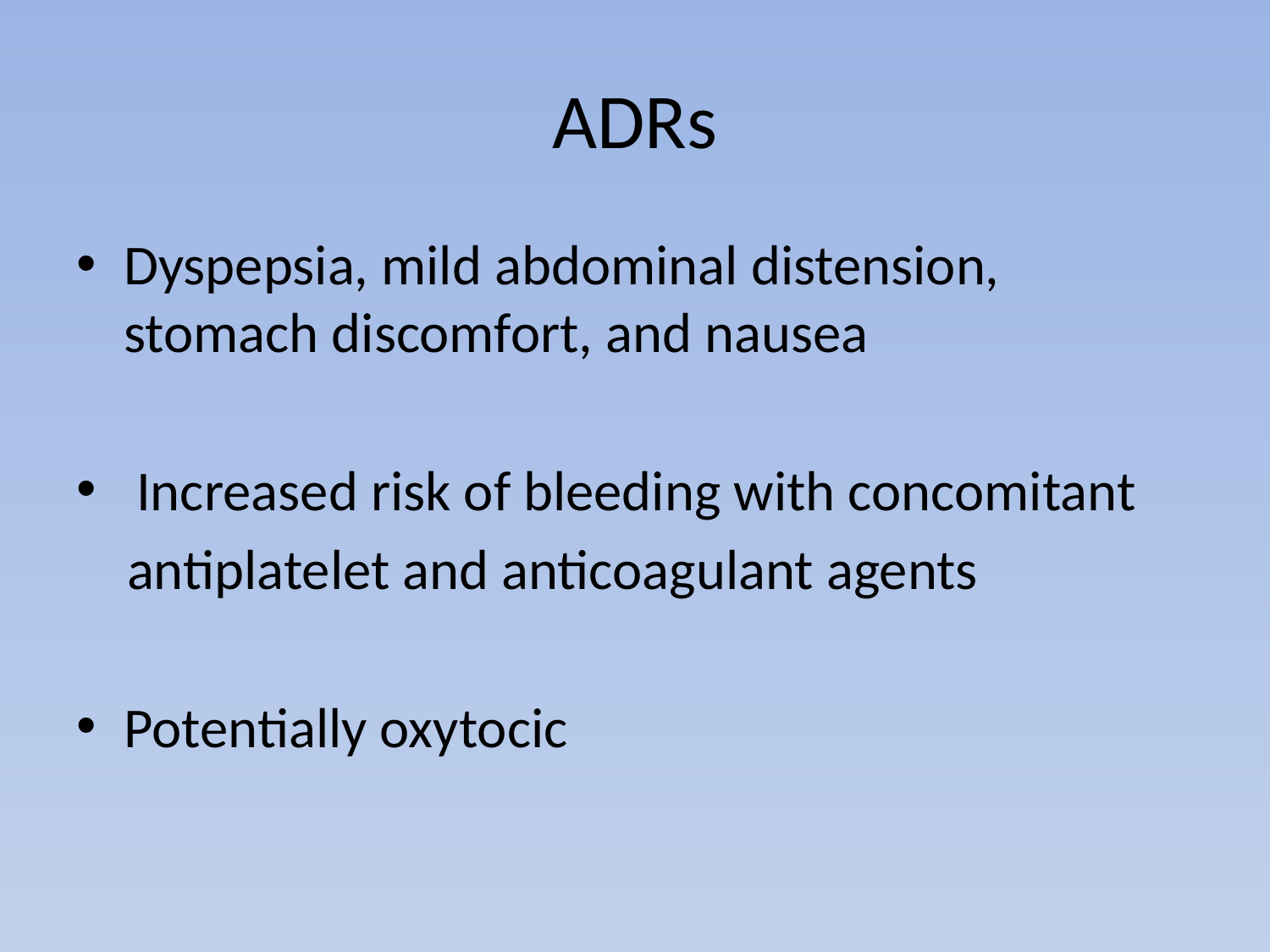

# ADRs
Dyspepsia, mild abdominal distension, stomach discomfort, and nausea

 Increased risk of bleeding with concomitant
    antiplatelet and anticoagulant agents

Potentially oxytocic